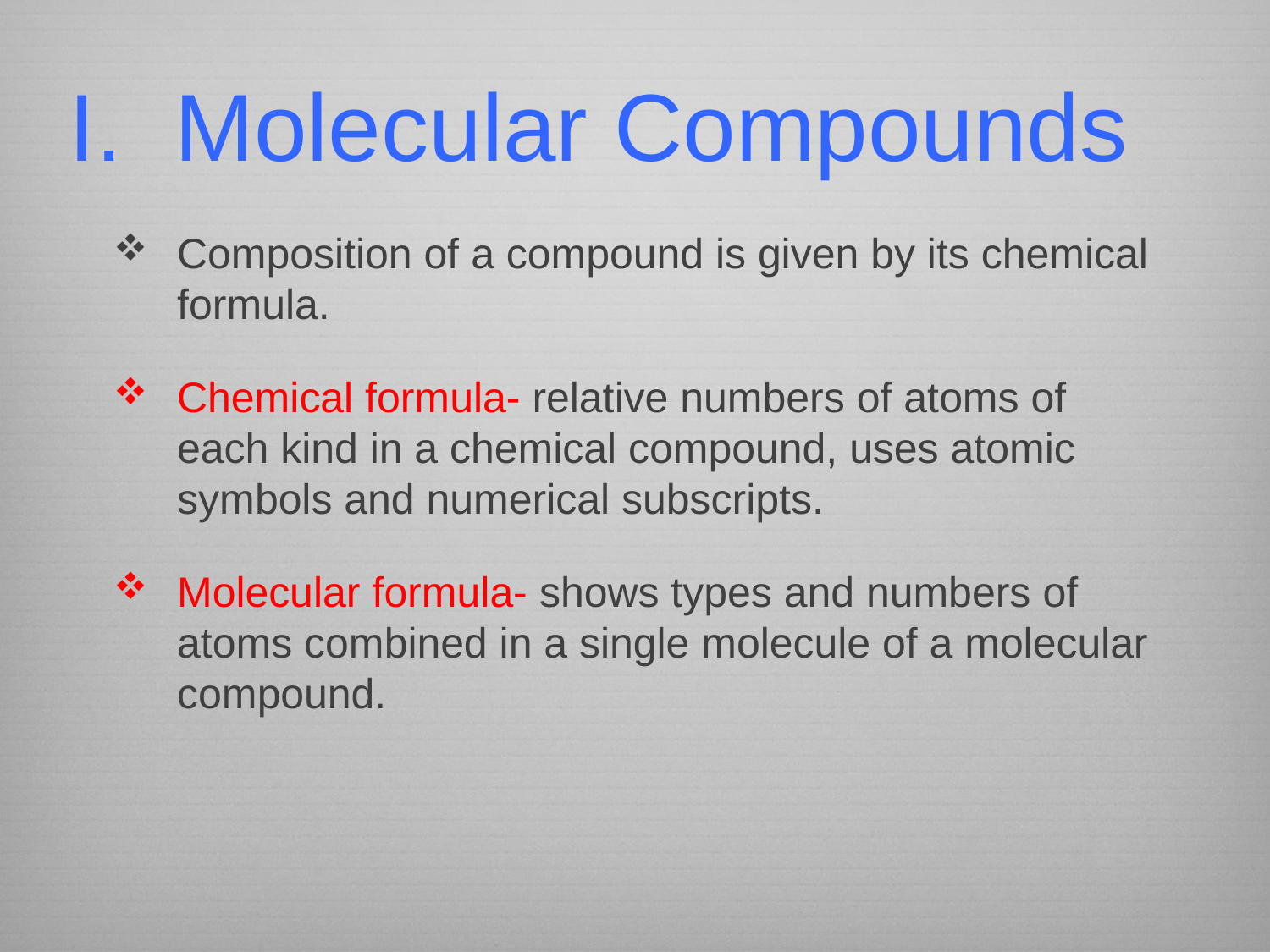

# I.  Molecular Compounds
Composition of a compound is given by its chemical formula.
Chemical formula- relative numbers of atoms of each kind in a chemical compound, uses atomic symbols and numerical subscripts.
Molecular formula- shows types and numbers of atoms combined in a single molecule of a molecular compound.